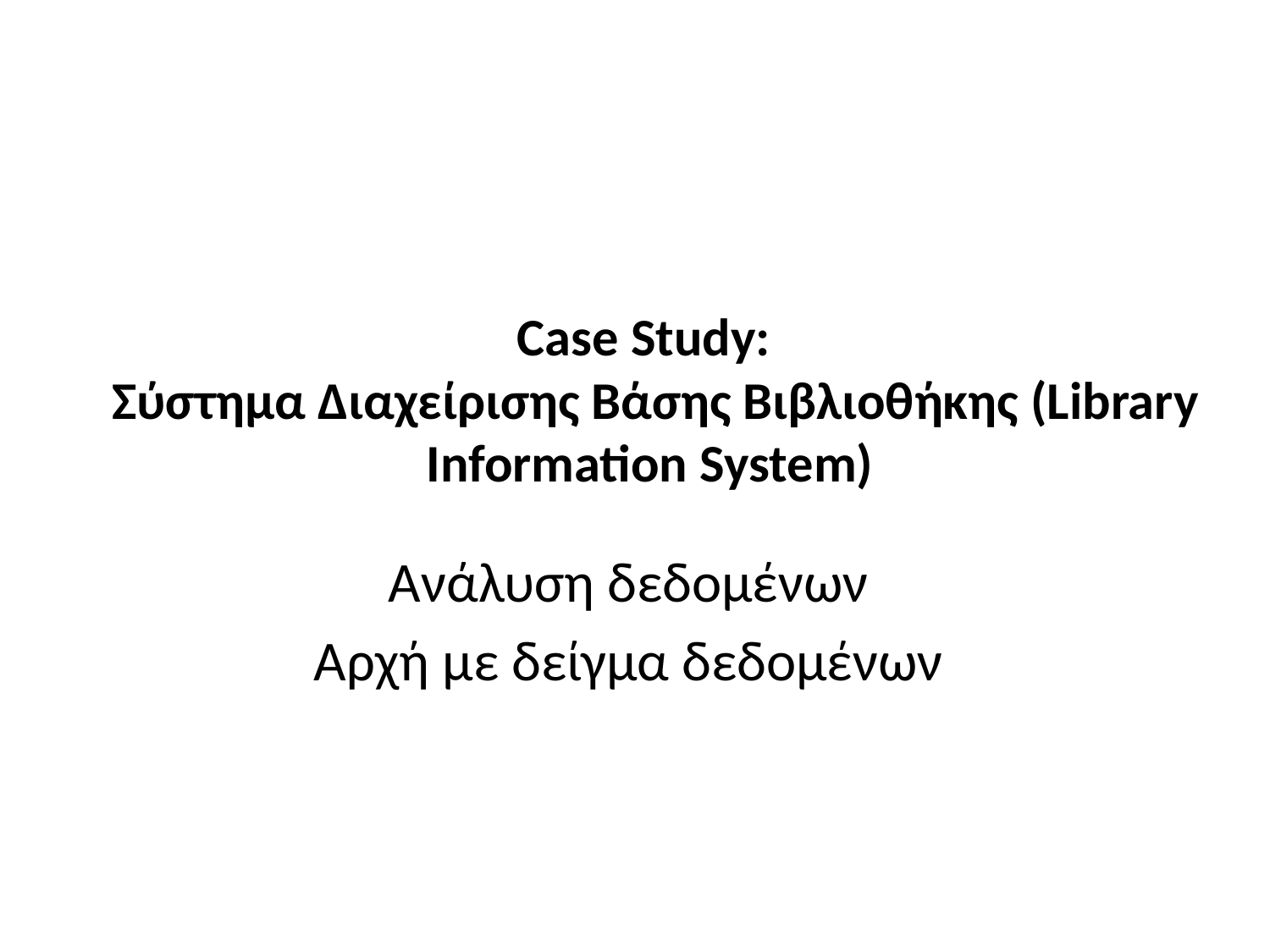

# Case Study: Σύστημα Διαχείρισης Βάσης Βιβλιοθήκης (Library Information System)
Ανάλυση δεδομένων
Αρχή με δείγμα δεδομένων